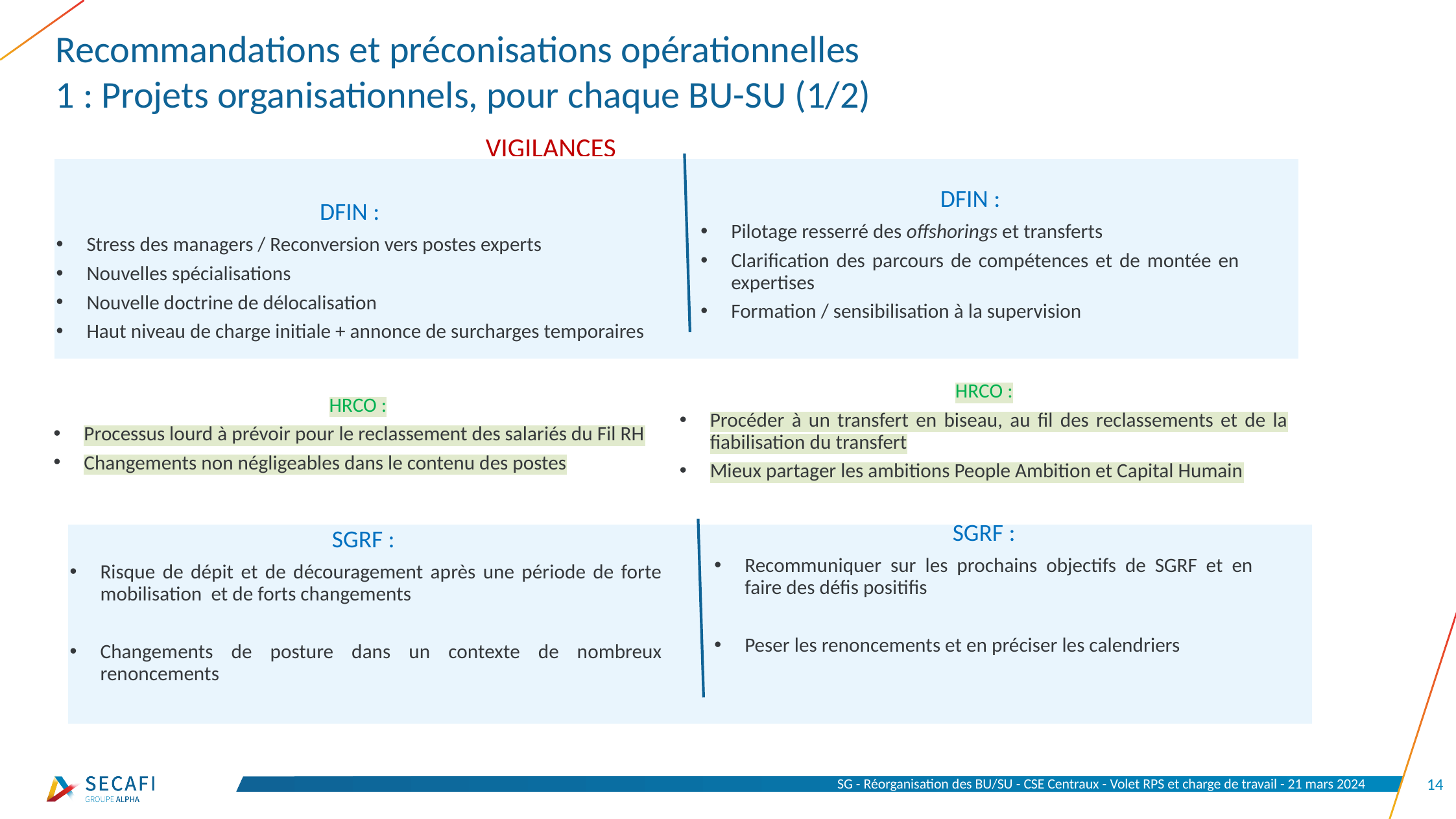

# Recommandations et préconisations opérationnelles 1 : Projets organisationnels, pour chaque BU-SU (1/2)
			VIGILANCES																					RECOMMANDATIONS

DFIN :
Pilotage resserré des offshorings et transferts
Clarification des parcours de compétences et de montée en expertises
Formation / sensibilisation à la supervision

DFIN :
Stress des managers / Reconversion vers postes experts
Nouvelles spécialisations
Nouvelle doctrine de délocalisation
Haut niveau de charge initiale + annonce de surcharges temporaires

HRCO :
Procéder à un transfert en biseau, au fil des reclassements et de la fiabilisation du transfert
Mieux partager les ambitions People Ambition et Capital Humain
HRCO :
Processus lourd à prévoir pour le reclassement des salariés du Fil RH
Changements non négligeables dans le contenu des postes
SGRF :
Recommuniquer sur les prochains objectifs de SGRF et en faire des défis positifis

Peser les renoncements et en préciser les calendriers

SGRF :
Risque de dépit et de découragement après une période de forte mobilisation  et de forts changements

Changements de posture dans un contexte de nombreux renoncements

SG - Réorganisation des BU/SU - CSE Centraux - Volet RPS et charge de travail - 21 mars 2024
14